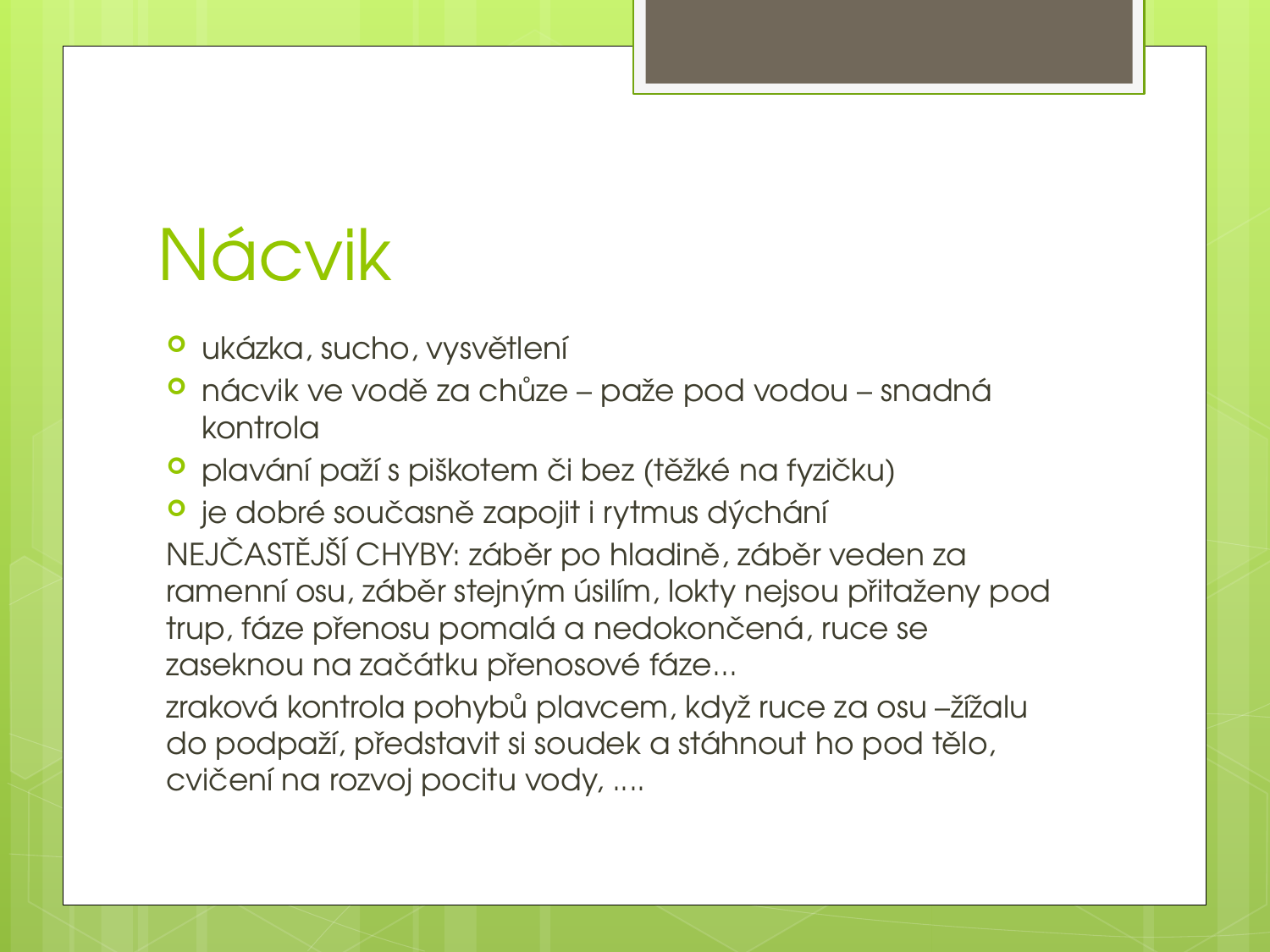

# Nácvik
ukázka, sucho, vysvětlení
nácvik ve vodě za chůze – paže pod vodou – snadná kontrola
plavání paží s piškotem či bez (těžké na fyzičku)
je dobré současně zapojit i rytmus dýchání
NEJČASTĚJŠÍ CHYBY: záběr po hladině, záběr veden za ramenní osu, záběr stejným úsilím, lokty nejsou přitaženy pod trup, fáze přenosu pomalá a nedokončená, ruce se zaseknou na začátku přenosové fáze...
zraková kontrola pohybů plavcem, když ruce za osu –žížalu do podpaží, představit si soudek a stáhnout ho pod tělo, cvičení na rozvoj pocitu vody, ....